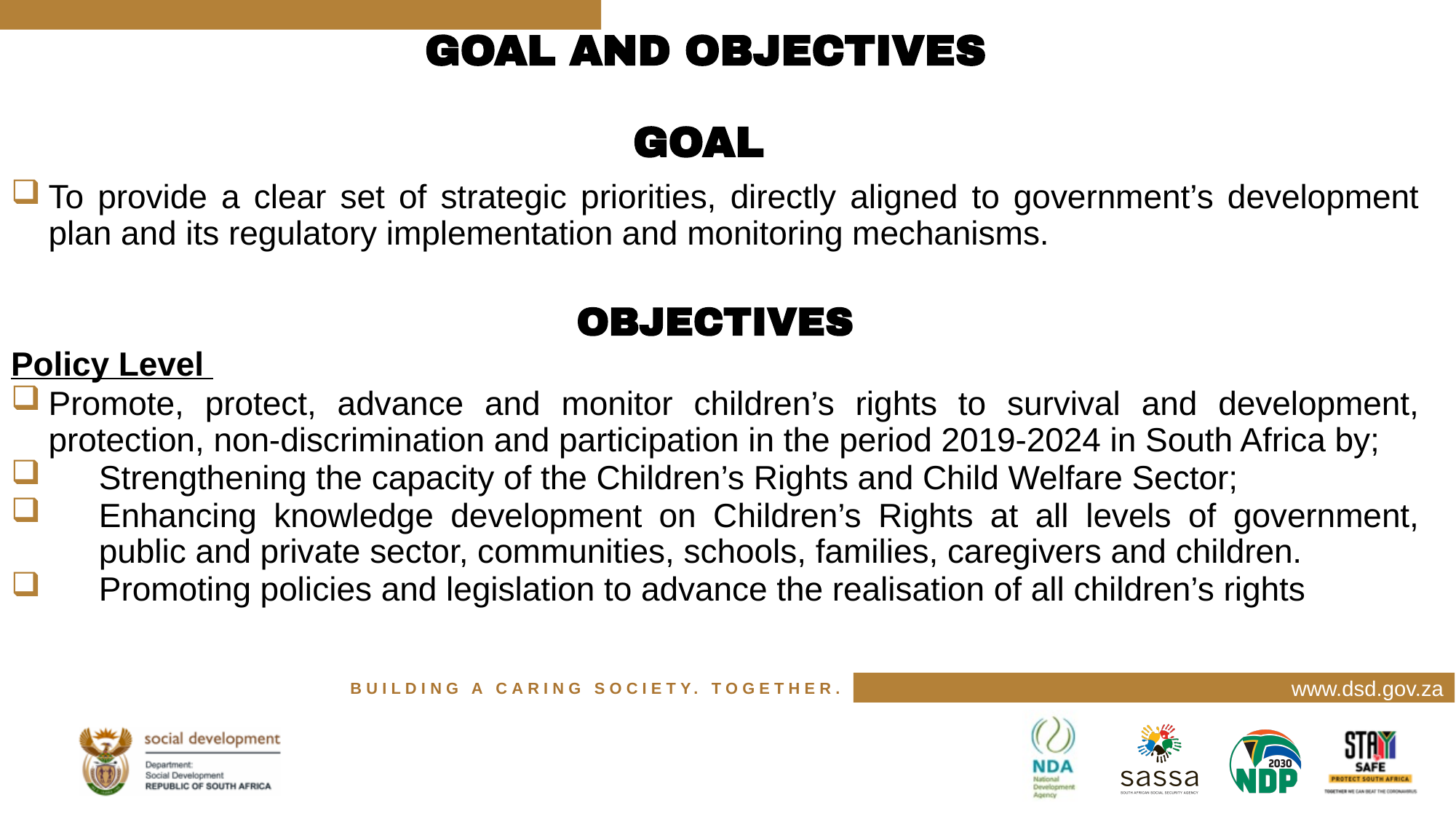

# G GOAL AND OBJECTIVES GOAL
To provide a clear set of strategic priorities, directly aligned to government’s development plan and its regulatory implementation and monitoring mechanisms.

OBJECTIVES
Policy Level
Promote, protect, advance and monitor children’s rights to survival and development, protection, non-discrimination and participation in the period 2019-2024 in South Africa by;
Strengthening the capacity of the Children’s Rights and Child Welfare Sector;
Enhancing knowledge development on Children’s Rights at all levels of government, public and private sector, communities, schools, families, caregivers and children.
Promoting policies and legislation to advance the realisation of all children’s rights

www.dsd.gov.za
BUILDING A CARING SOCIETY. TOGETHER.